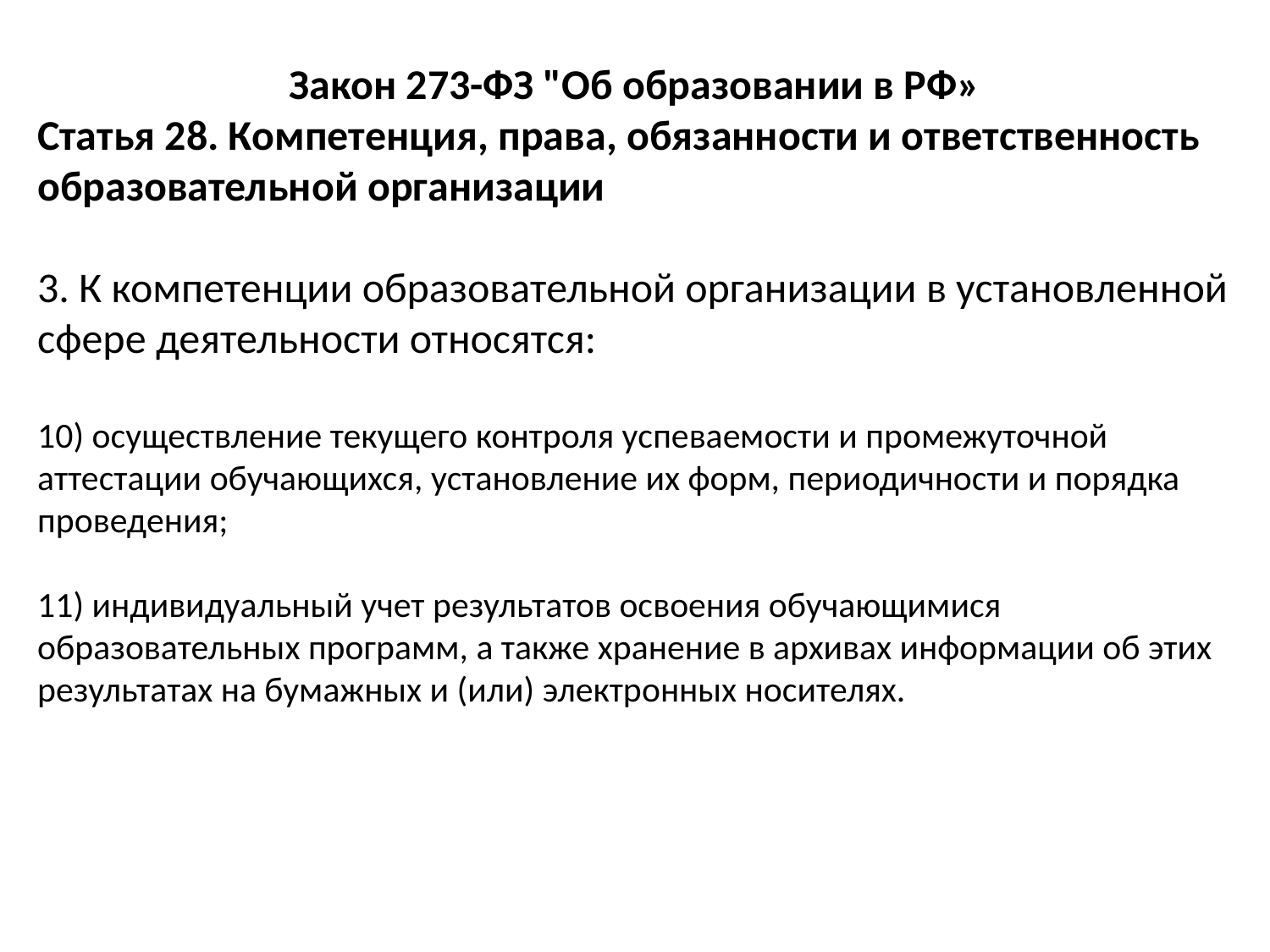

Закон 273-ФЗ "Об образовании в РФ»
Статья 28. Компетенция, права, обязанности и ответственность образовательной организации

3. К компетенции образовательной организации в установленной сфере деятельности относятся:

10) осуществление текущего контроля успеваемости и промежуточной аттестации обучающихся, установление их форм, периодичности и порядка проведения;

11) индивидуальный учет результатов освоения обучающимися образовательных программ, а также хранение в архивах информации об этих результатах на бумажных и (или) электронных носителях.